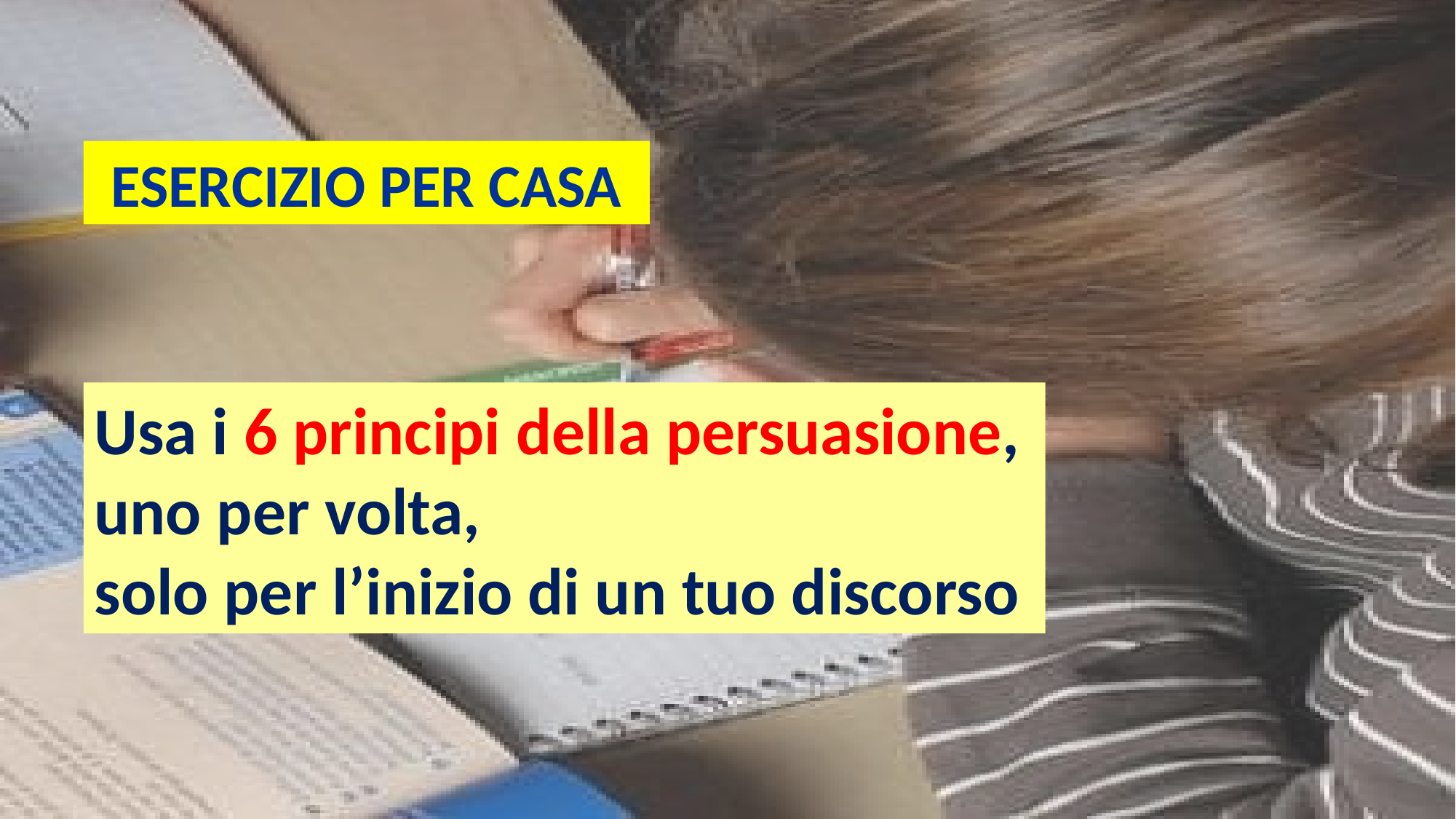

ESERCIZIO PER CASA
Usa i 6 principi della persuasione,
uno per volta,
solo per l’inizio di un tuo discorso